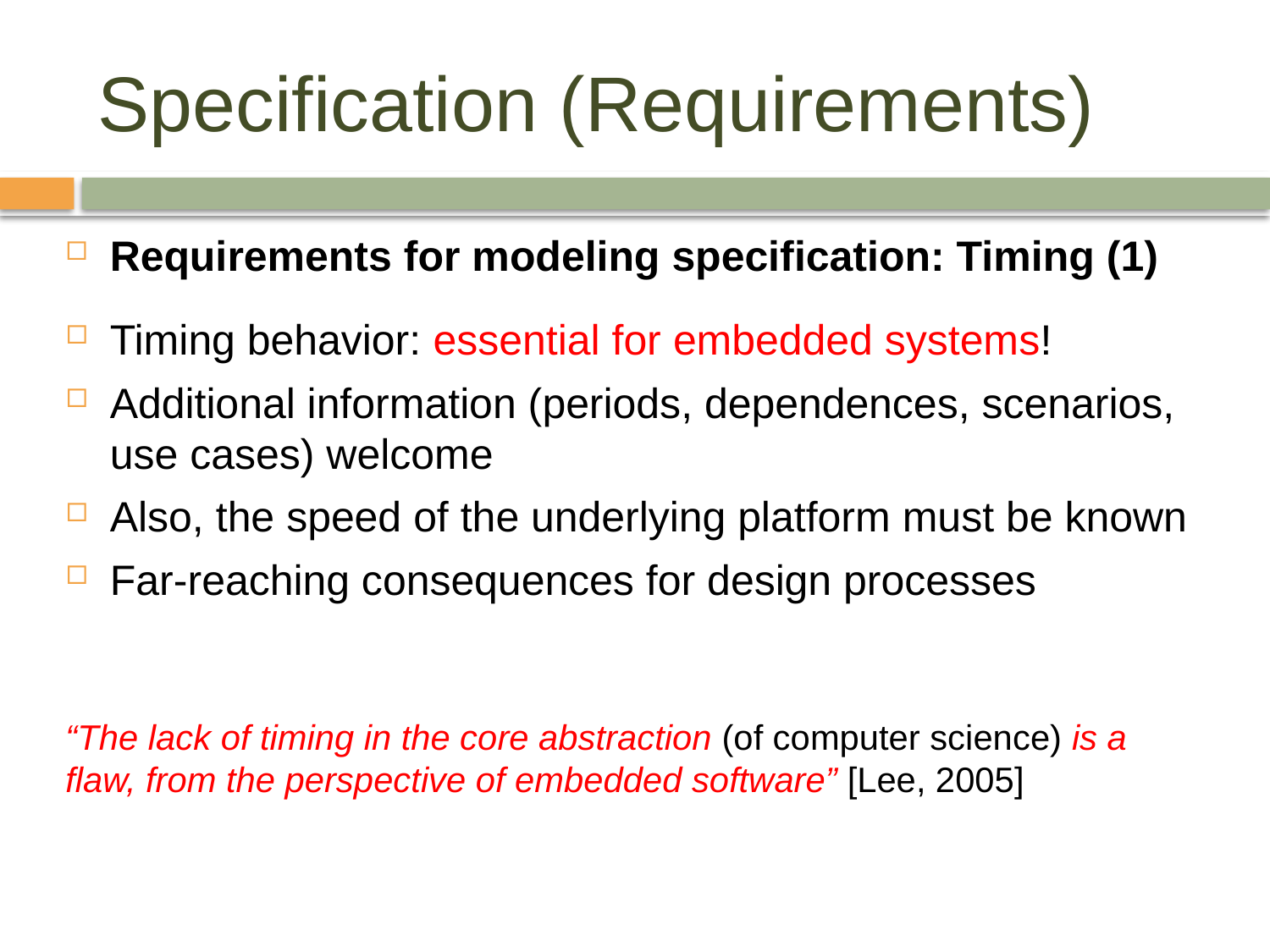

# Specification (Requirements)
Requirements for modeling specification: Timing (1)
Timing behavior: essential for embedded systems!
Additional information (periods, dependences, scenarios, use cases) welcome
Also, the speed of the underlying platform must be known
Far-reaching consequences for design processes

“The lack of timing in the core abstraction (of computer science) is a flaw, from the perspective of embedded software” [Lee, 2005]